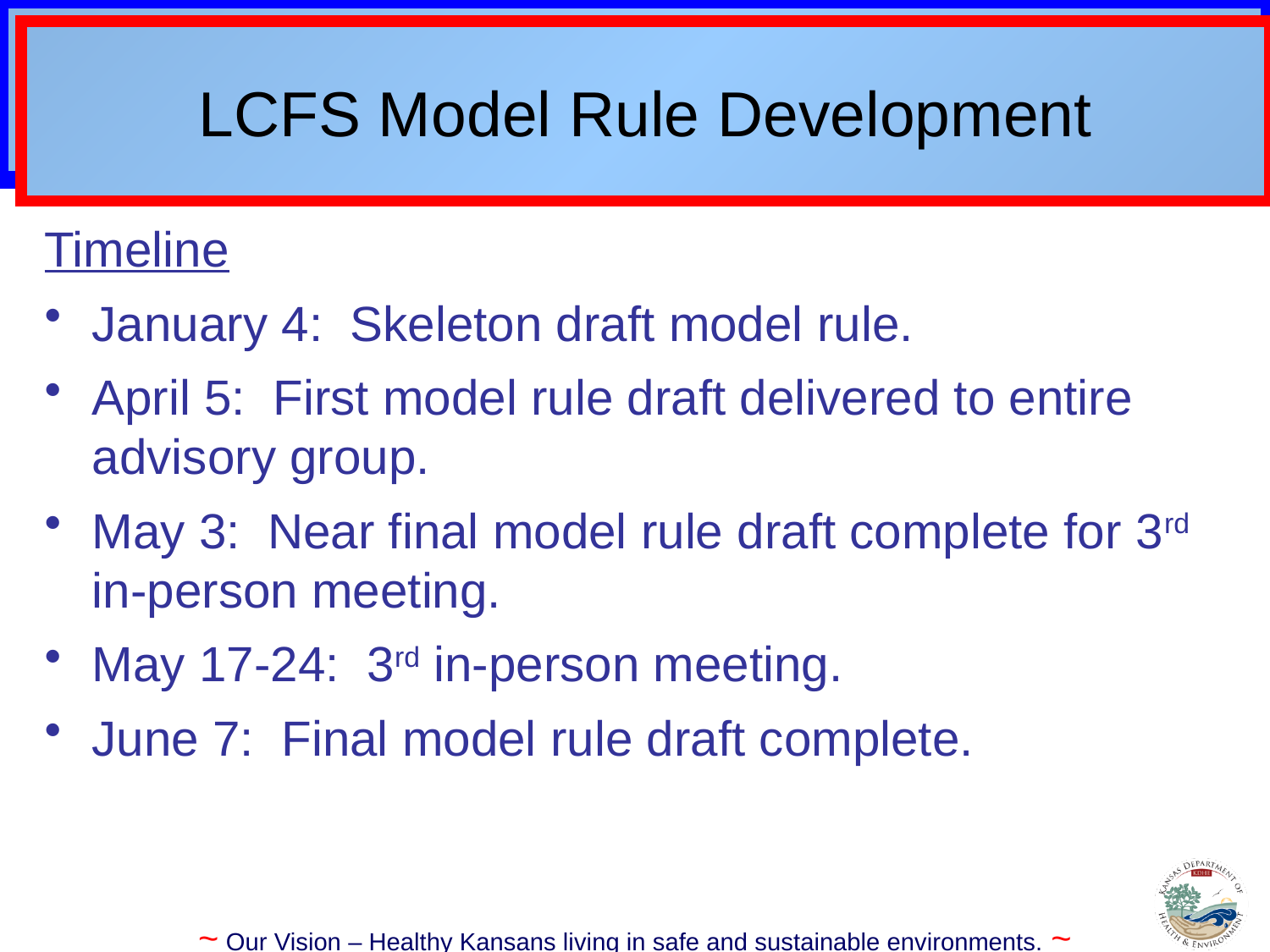

# LCFS Model Rule Development
Timeline
January 4:  Skeleton draft model rule.
April 5:  First model rule draft delivered to entire advisory group.
May 3:  Near final model rule draft complete for 3rd in-person meeting.
May 17-24:  3rd in-person meeting.
June 7:  Final model rule draft complete.